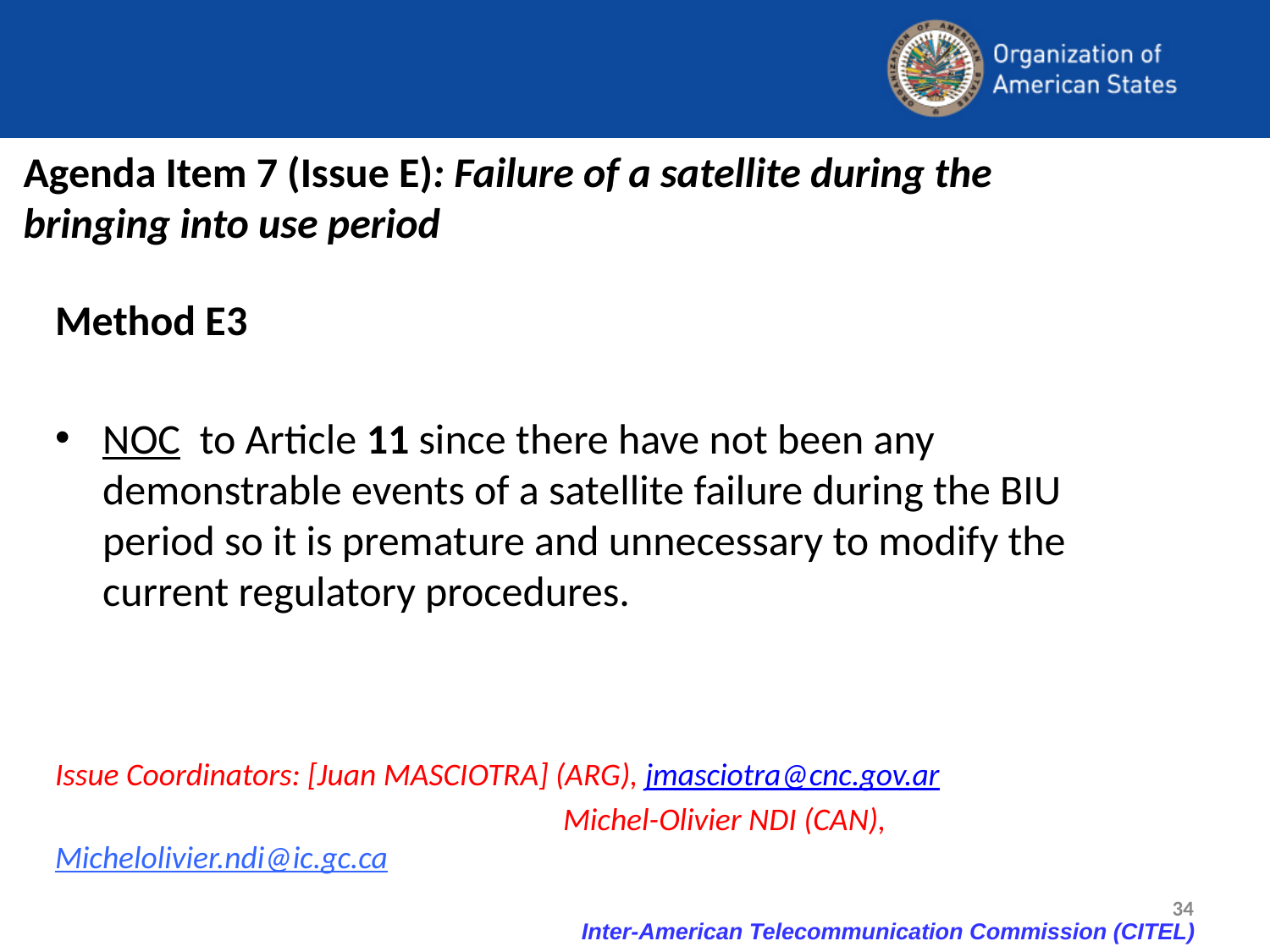

# Agenda Item 7 (Issue E): Failure of a satellite during the bringing into use period
Method E3

NOC  to Article 11 since there have not been any demonstrable events of a satellite failure during the BIU period so it is premature and unnecessary to modify the current regulatory procedures.

Issue Coordinators: [Juan MASCIOTRA] (ARG), jmasciotra@cnc.gov.ar
				Michel-Olivier NDI (CAN), Michelolivier.ndi@ic.gc.ca

34